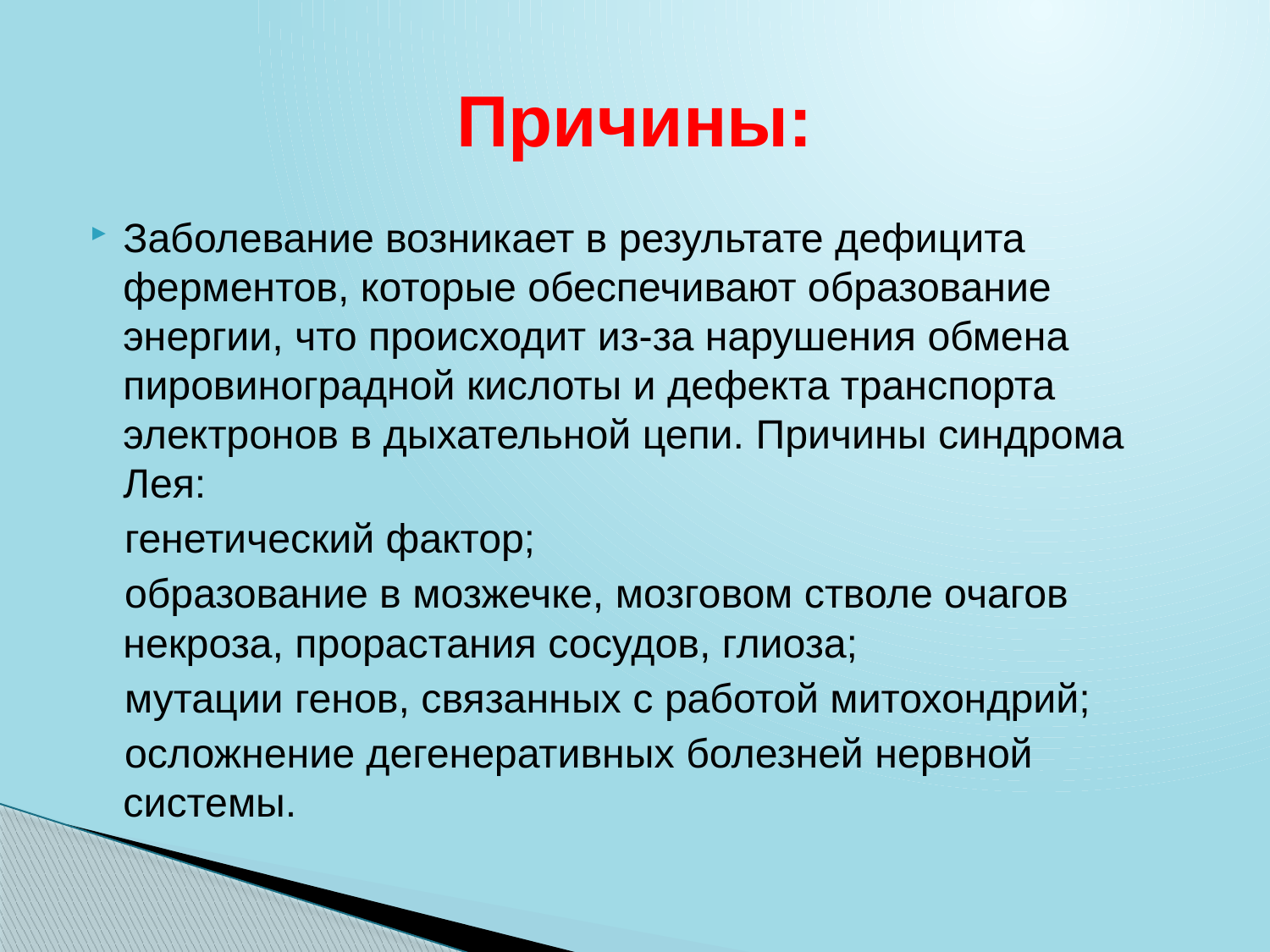

# Причины:
Заболевание возникает в результате дефицита ферментов, которые обеспечивают образование энергии, что происходит из-за нарушения обмена пировиноградной кислоты и дефекта транспорта электронов в дыхательной цепи. Причины синдрома Лея:
   генетический фактор;
   образование в мозжечке, мозговом стволе очагов некроза, прорастания сосудов, глиоза;
   мутации генов, связанных с работой митохондрий;
   осложнение дегенеративных болезней нервной системы.